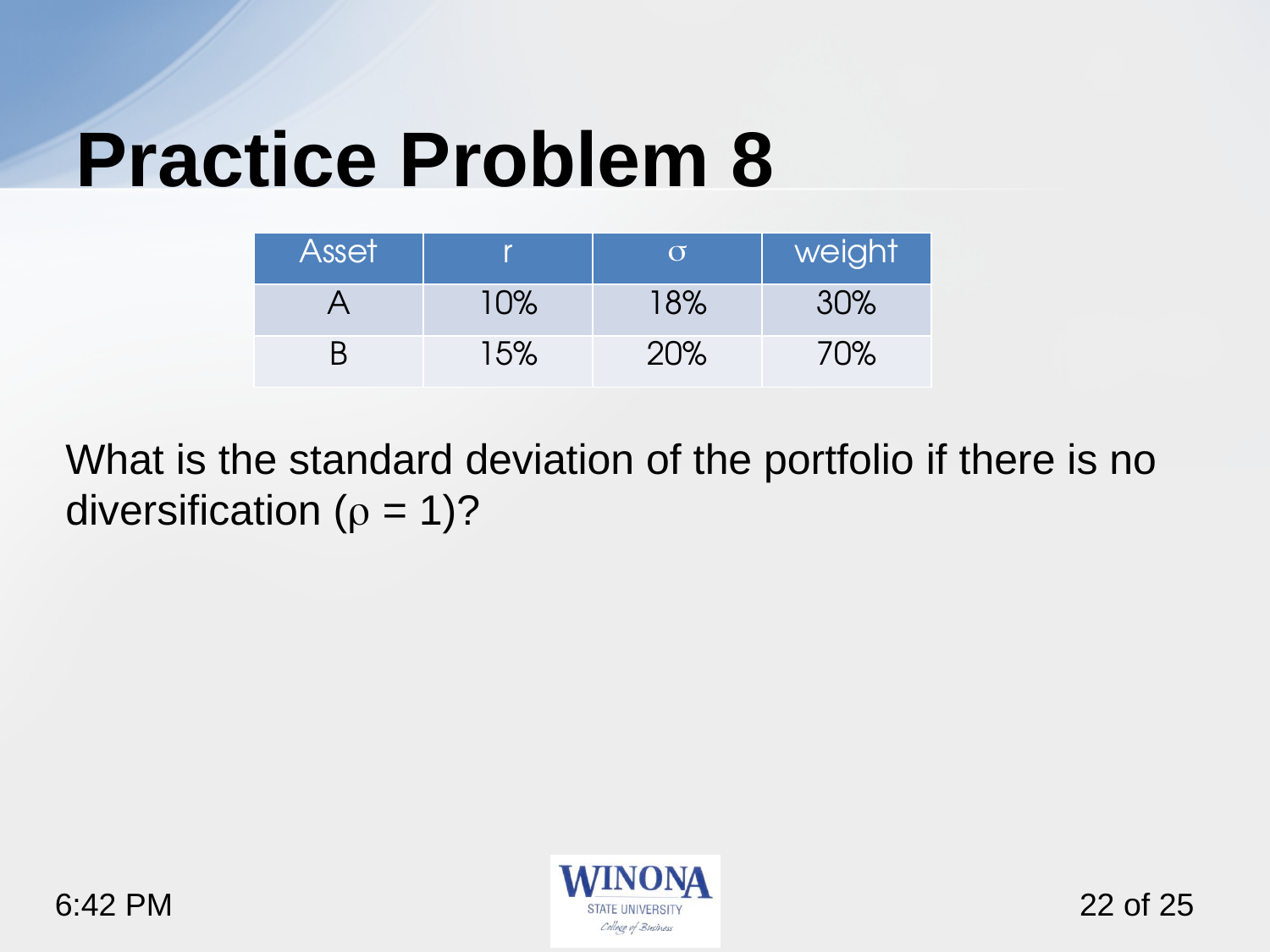

# Practice Problem 8

What is the standard deviation of the portfolio if there is no diversification (ρ = 1)?

| Asset | r | σ | weight |
| --- | --- | --- | --- |
| A | 10% | 18% | 30% |
| B | 15% | 20% | 70% |